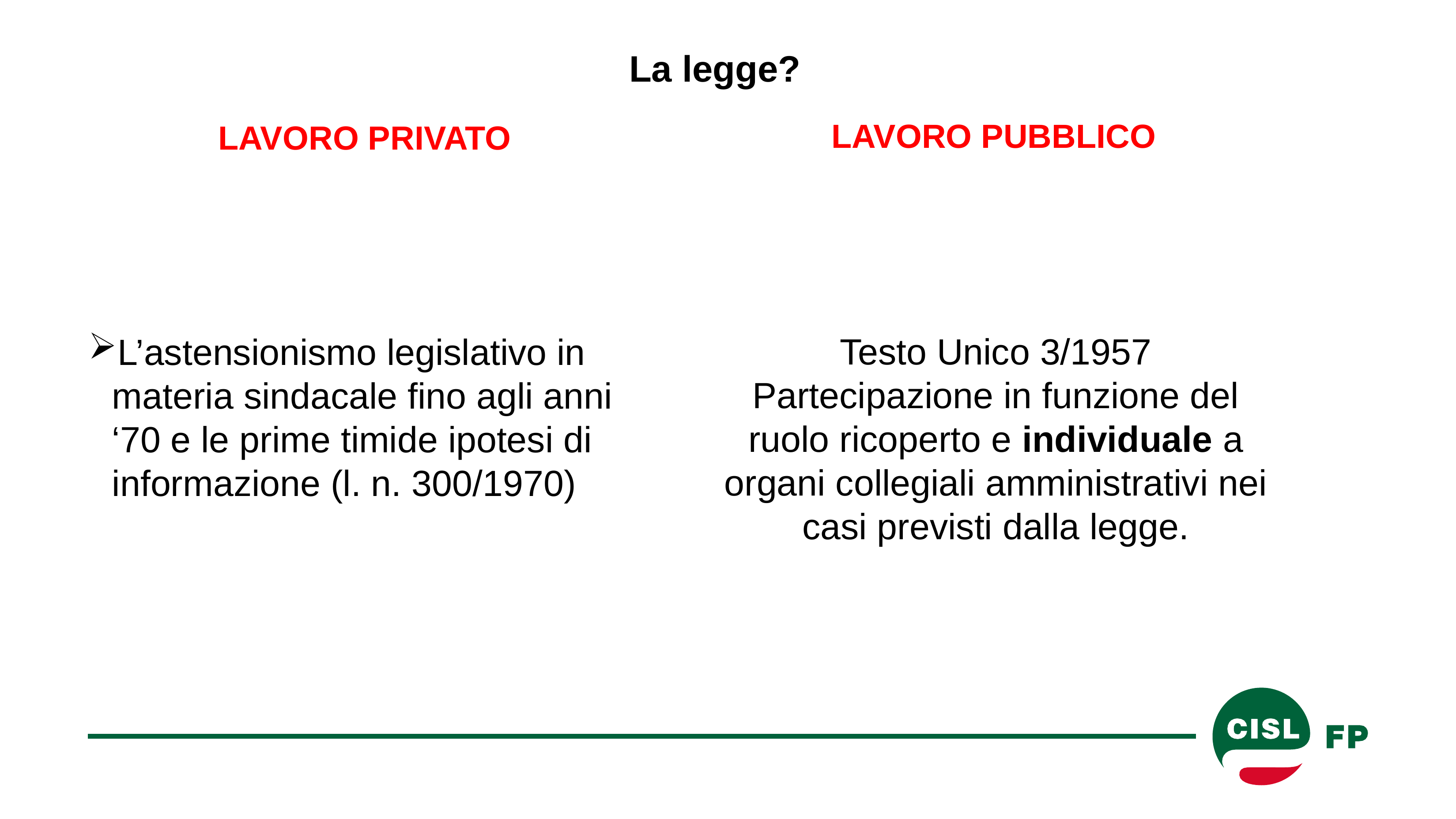

# La legge?
Lavoro pubblico
Lavoro privato
Testo Unico 3/1957
Partecipazione in funzione del ruolo ricoperto e individuale a organi collegiali amministrativi nei casi previsti dalla legge.
L’astensionismo legislativo in materia sindacale fino agli anni ‘70 e le prime timide ipotesi di informazione (l. n. 300/1970)